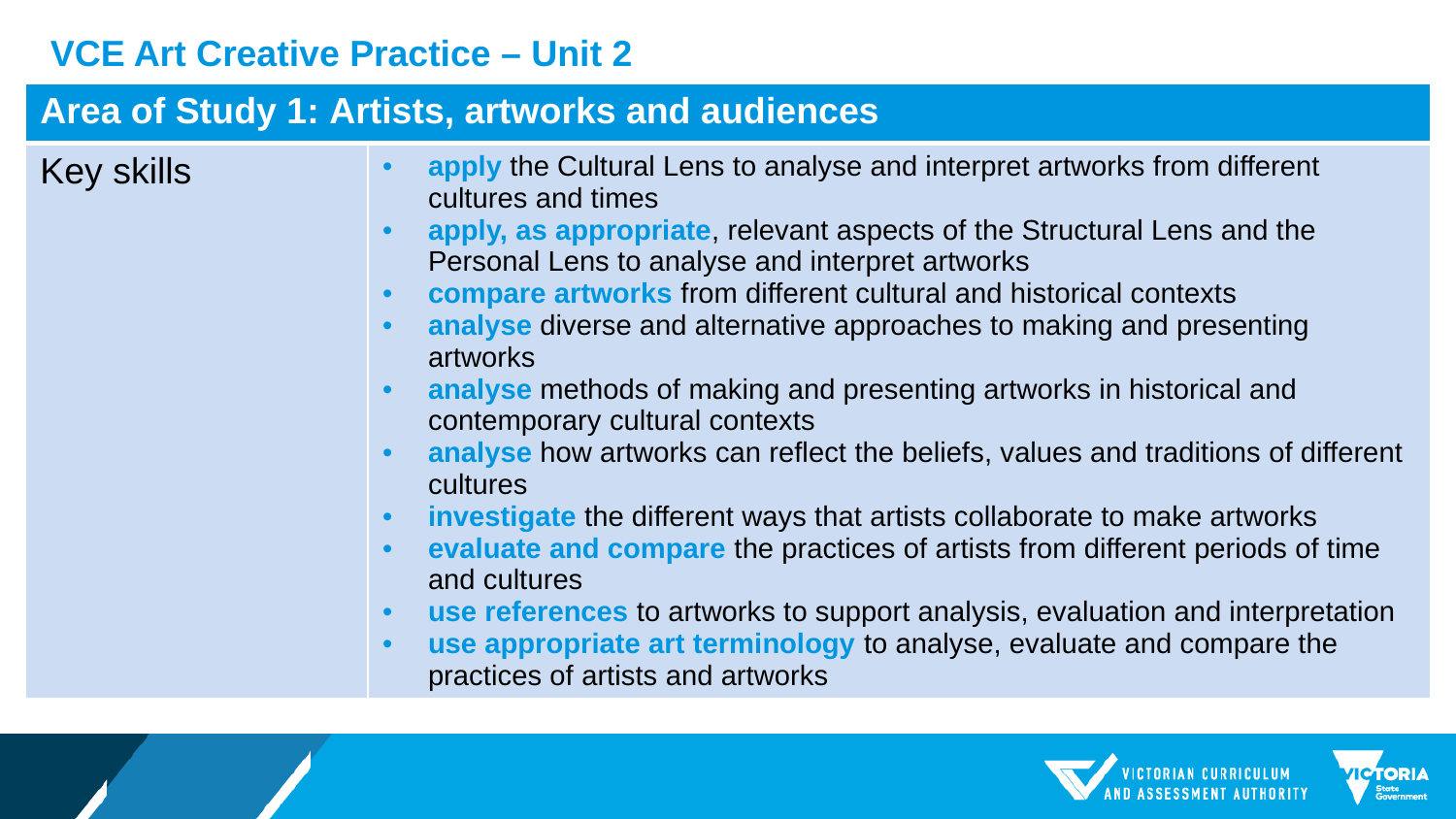

VCE Art Creative Practice – Unit 2
| Area of Study 1: Artists, artworks and audiences | Unit 1: |
| --- | --- |
| Key skills | apply the Cultural Lens to analyse and interpret artworks from different cultures and times apply, as appropriate, relevant aspects of the Structural Lens and the Personal Lens to analyse and interpret artworks compare artworks from different cultural and historical contexts analyse diverse and alternative approaches to making and presenting artworks analyse methods of making and presenting artworks in historical and contemporary cultural contexts analyse how artworks can reflect the beliefs, values and traditions of different cultures investigate the different ways that artists collaborate to make artworks evaluate and compare the practices of artists from different periods of time and cultures use references to artworks to support analysis, evaluation and interpretation use appropriate art terminology to analyse, evaluate and compare the practices of artists and artworks |